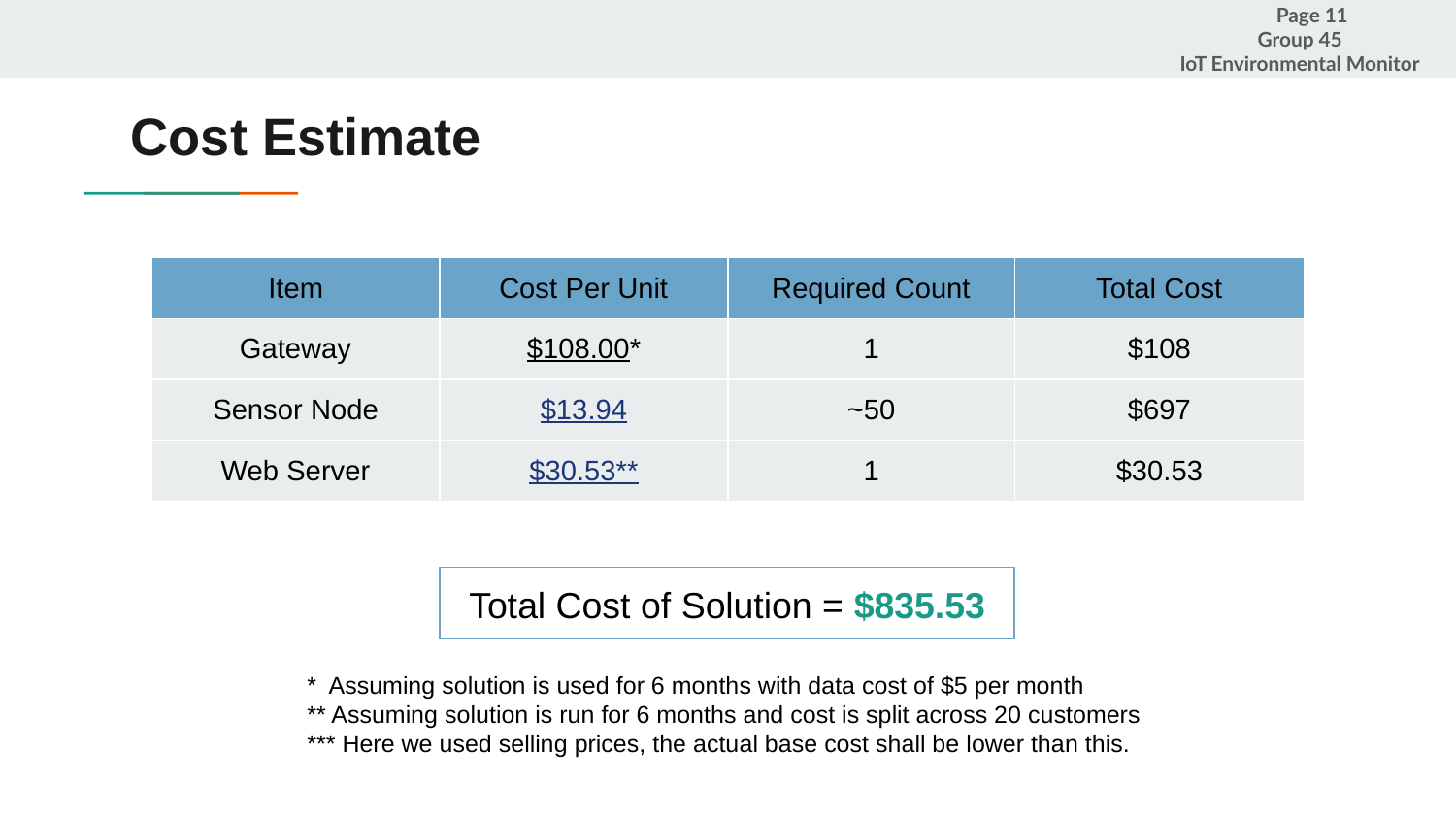

Page 11
Group 45
IoT Environmental Monitor
# Cost Estimate
| Item | Cost Per Unit | Required Count | Total Cost |
| --- | --- | --- | --- |
| Gateway | $108.00\* | 1 | $108 |
| Sensor Node | $13.94 | ~50 | $697 |
| Web Server | $30.53\*\* | 1 | $30.53 |
Total Cost of Solution = $835.53
*  Assuming solution is used for 6 months with data cost of $5 per month
** Assuming solution is run for 6 months and cost is split across 20 customers
*** Here we used selling prices, the actual base cost shall be lower than this.